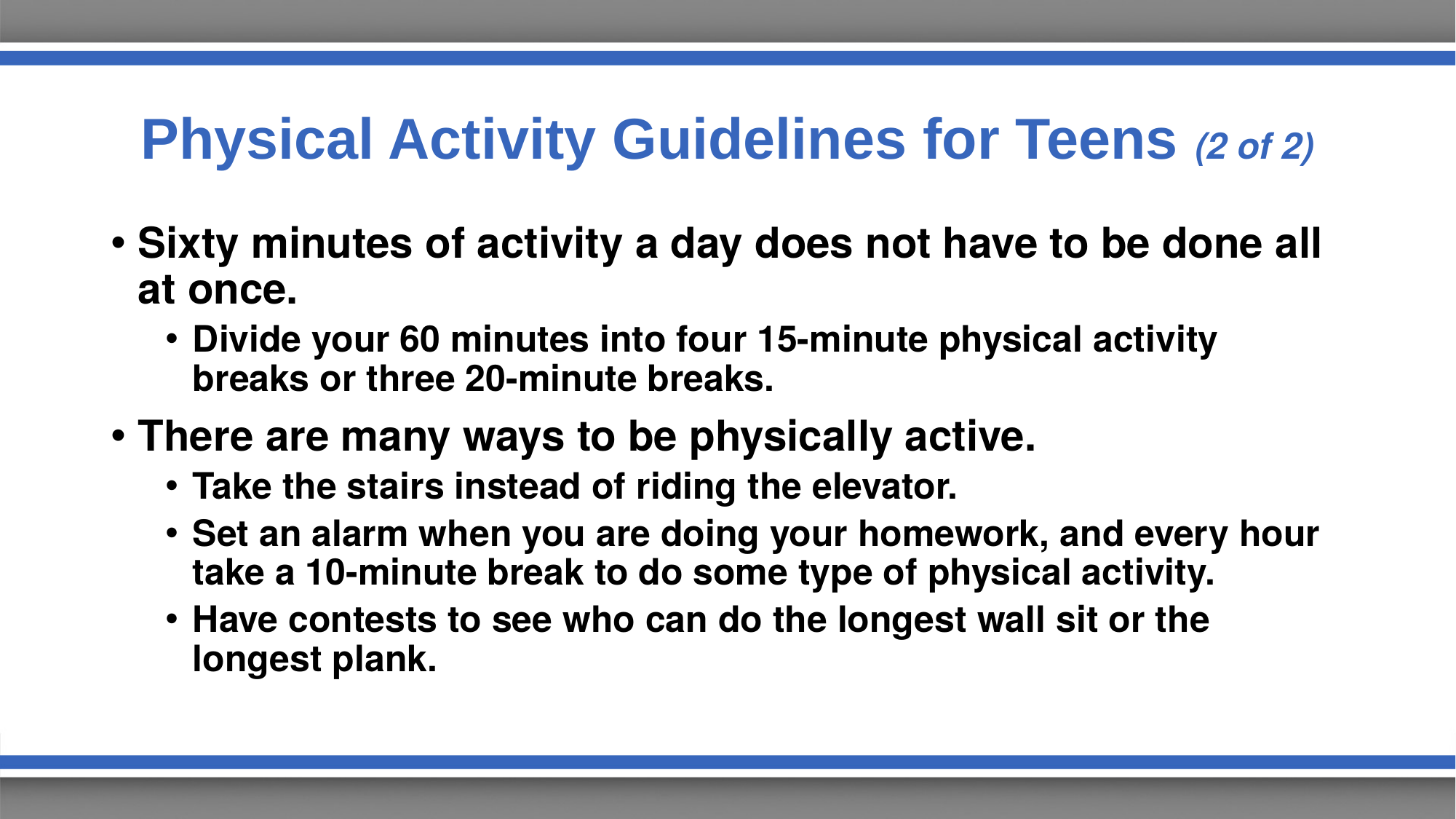

# Physical Activity Guidelines for Teens (2 of 2)
Sixty minutes of activity a day does not have to be done all at once.
Divide your 60 minutes into four 15-minute physical activity breaks or three 20-minute breaks.
There are many ways to be physically active.
Take the stairs instead of riding the elevator.
Set an alarm when you are doing your homework, and every hour take a 10-minute break to do some type of physical activity.
Have contests to see who can do the longest wall sit or the longest plank.